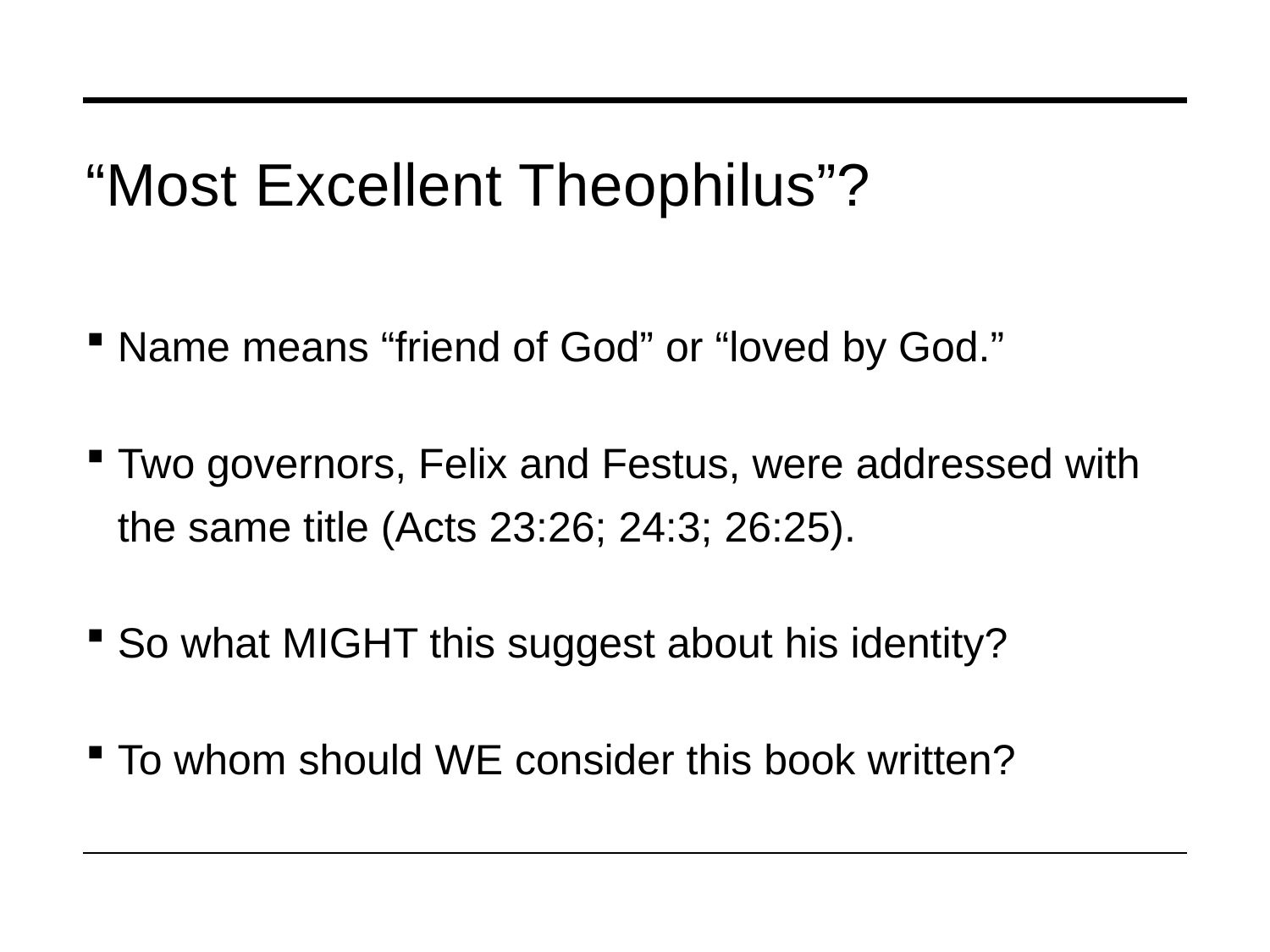

# “Most Excellent Theophilus”?
Name means “friend of God” or “loved by God.”
Two governors, Felix and Festus, were addressed with the same title (Acts 23:26; 24:3; 26:25).
So what MIGHT this suggest about his identity?
To whom should WE consider this book written?